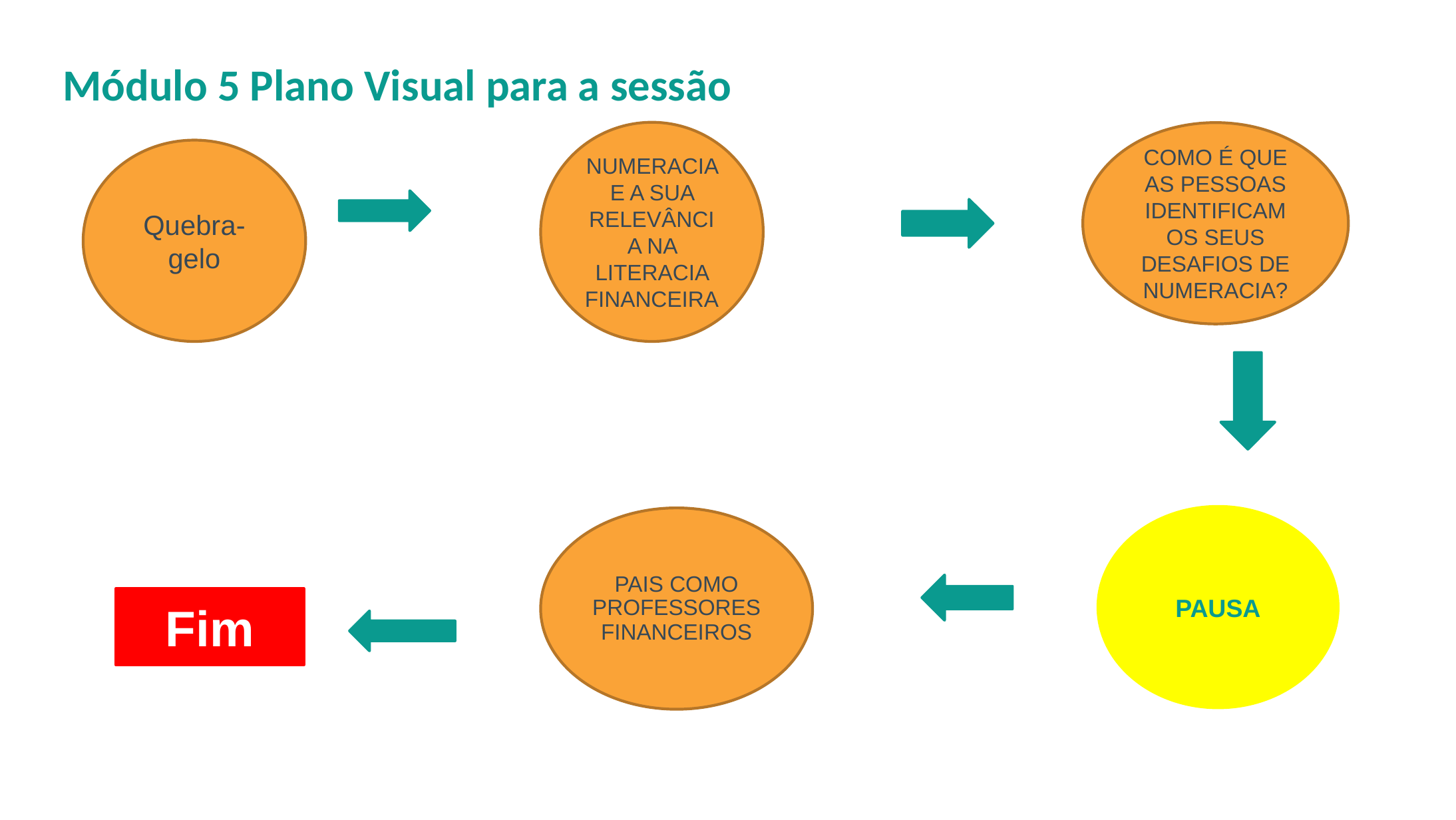

# Módulo 5 Plano Visual para a sessão
NUMERACIA E A SUA RELEVÂNCIA NA LITERACIA FINANCEIRA
COMO É QUE AS PESSOAS IDENTIFICAM OS SEUS DESAFIOS DE NUMERACIA?
Quebra-gelo

PAUSA
PAIS COMO PROFESSORES FINANCEIROS

Fim